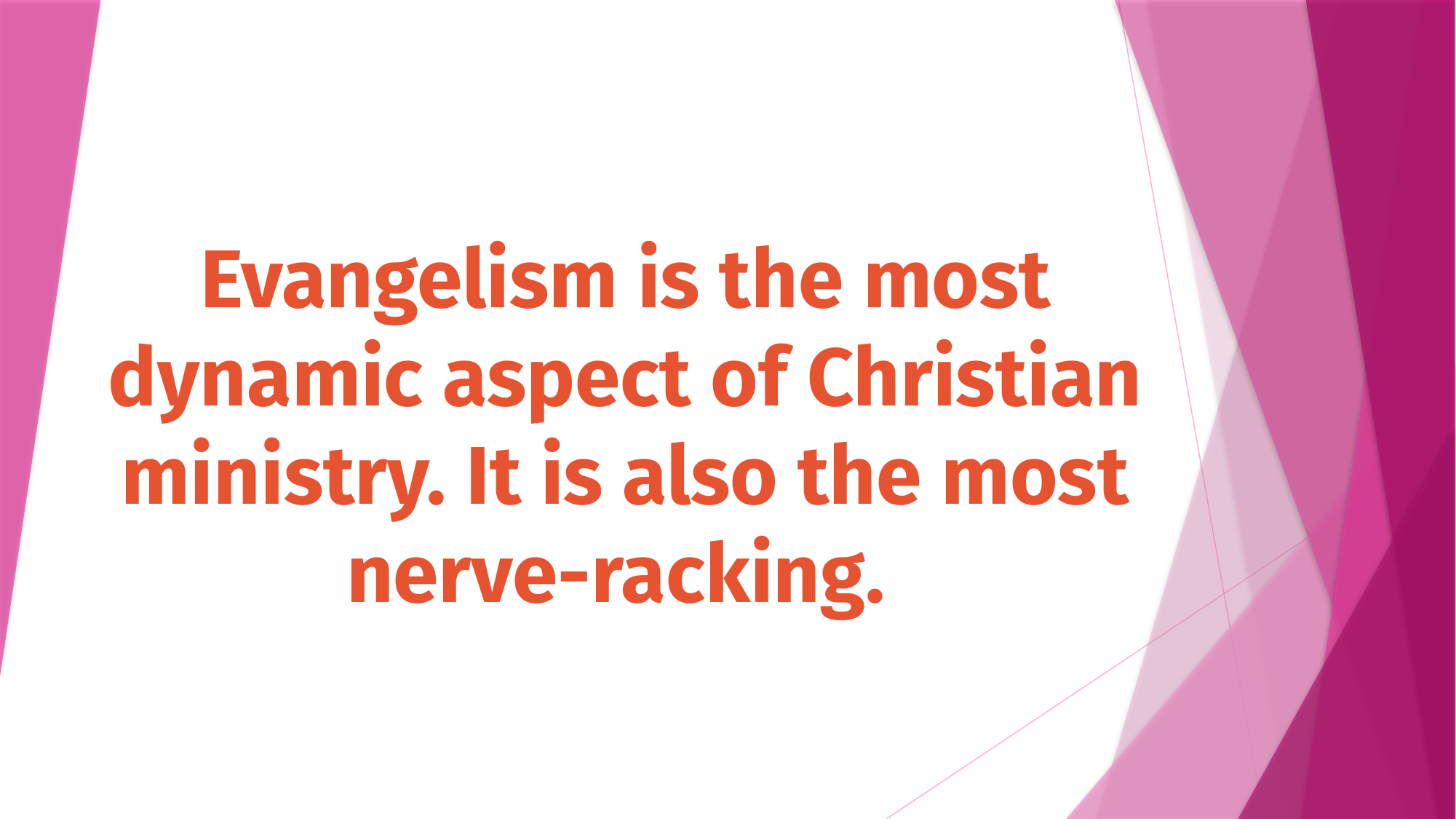

# Evangelism is the most dynamic aspect of Christian ministry. It is also the most nerve-racking.